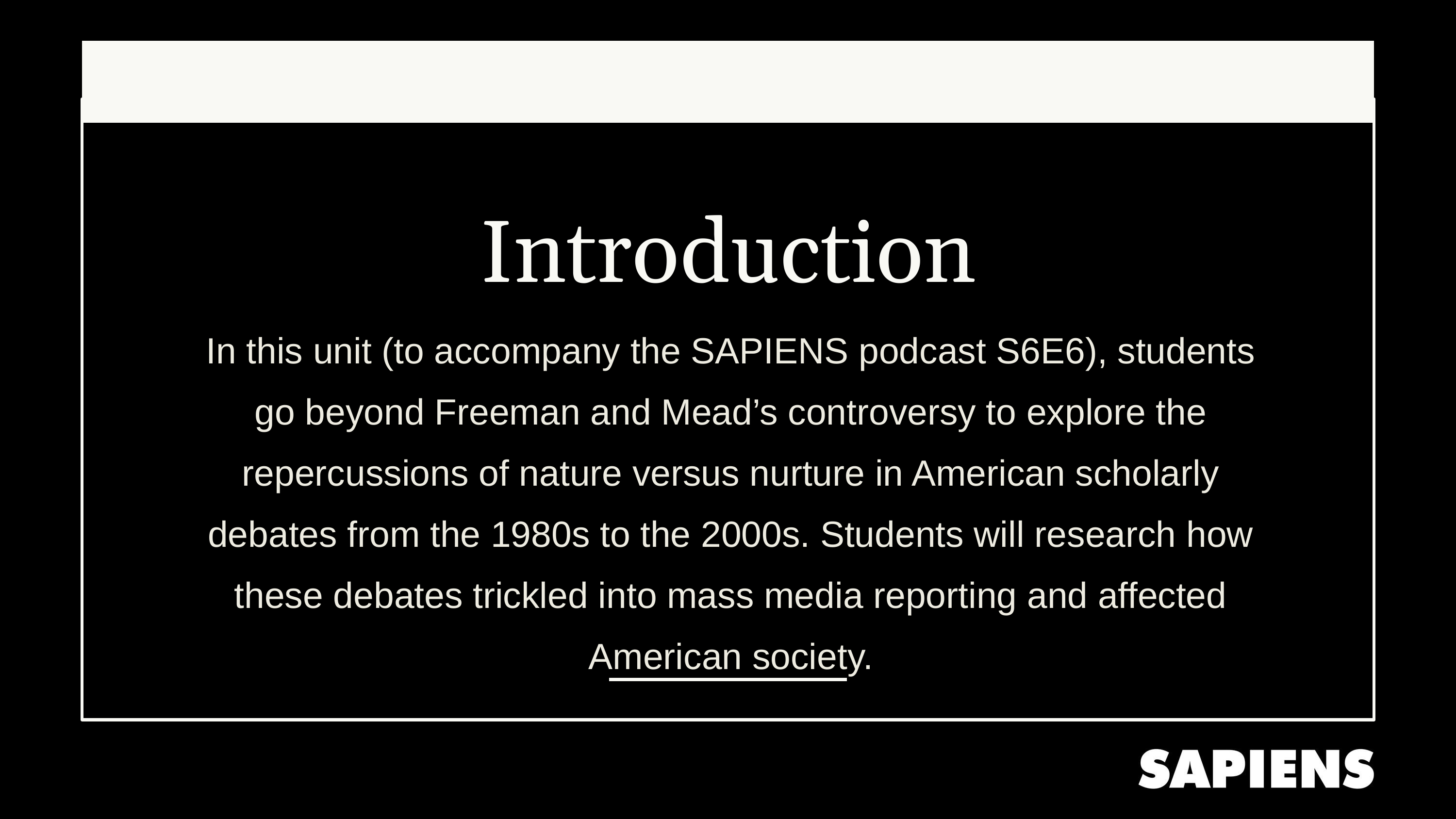

Introduction
In this unit (to accompany the SAPIENS podcast S6E6), students go beyond Freeman and Mead’s controversy to explore the repercussions of nature versus nurture in American scholarly debates from the 1980s to the 2000s. Students will research how these debates trickled into mass media reporting and affected American society.